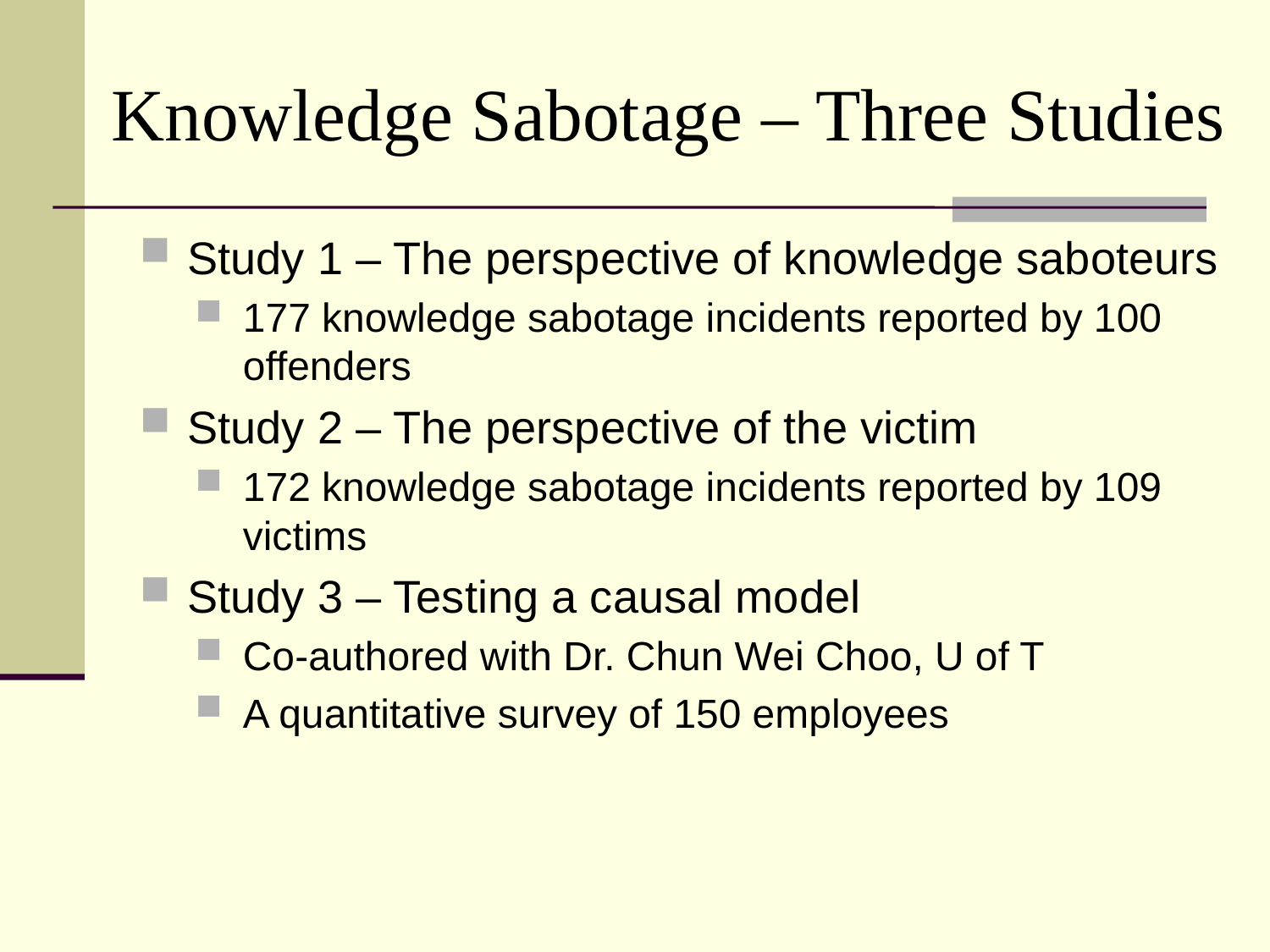

# Knowledge Sabotage – Three Studies
Study 1 – The perspective of knowledge saboteurs
177 knowledge sabotage incidents reported by 100 offenders
Study 2 – The perspective of the victim
172 knowledge sabotage incidents reported by 109 victims
Study 3 – Testing a causal model
Co-authored with Dr. Chun Wei Choo, U of T
A quantitative survey of 150 employees